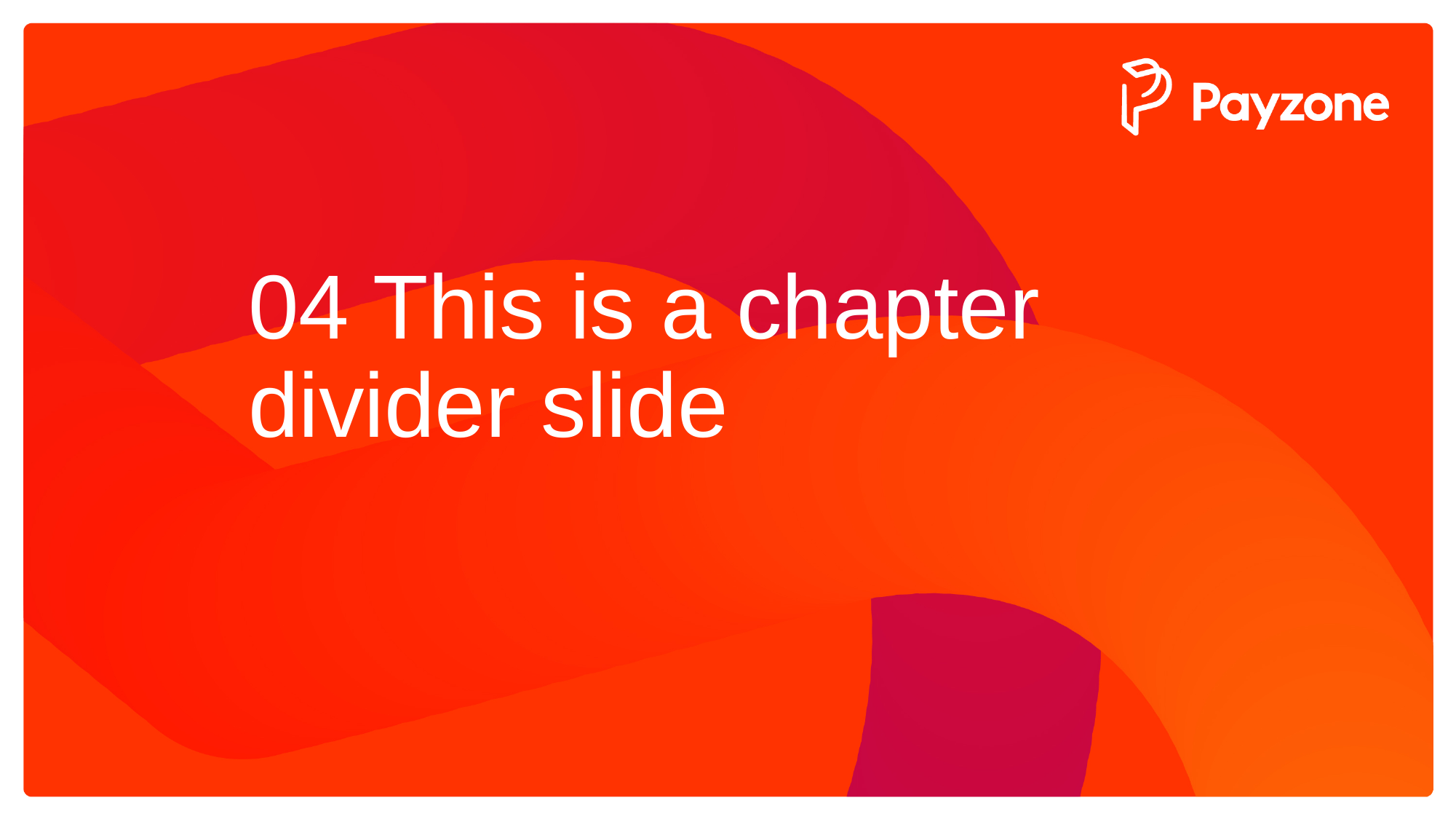

# 04 This is a chapter divider slide